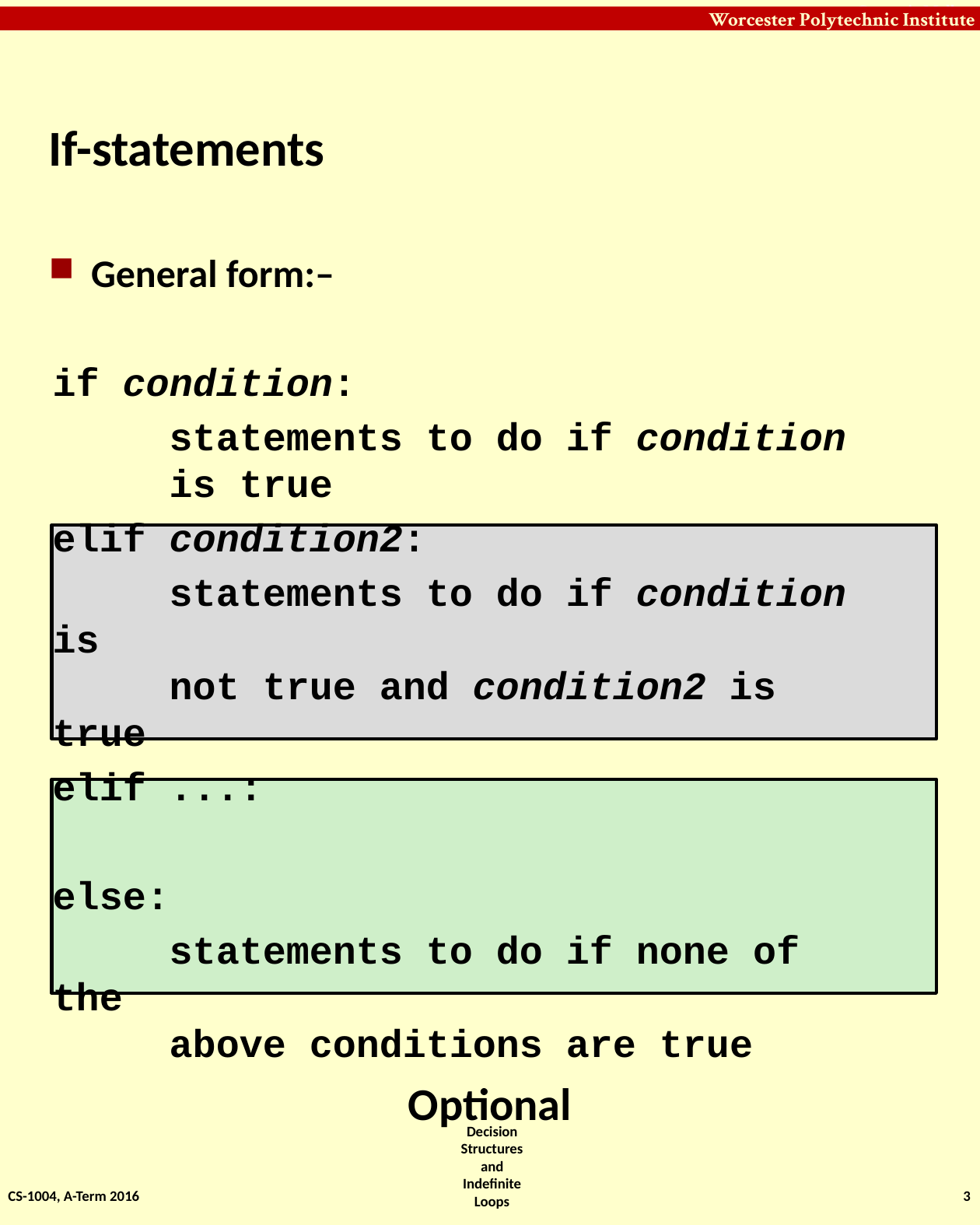

# If-statements
General form:–

if condition:
	statements to do if condition
	is true
elif condition2:
	statements to do if condition is
	not true and condition2 is true
elif ...:

else:
	statements to do if none of the
	above conditions are true

Optional
CS-1004, A-Term 2016
3
Decision Structures and Indefinite Loops